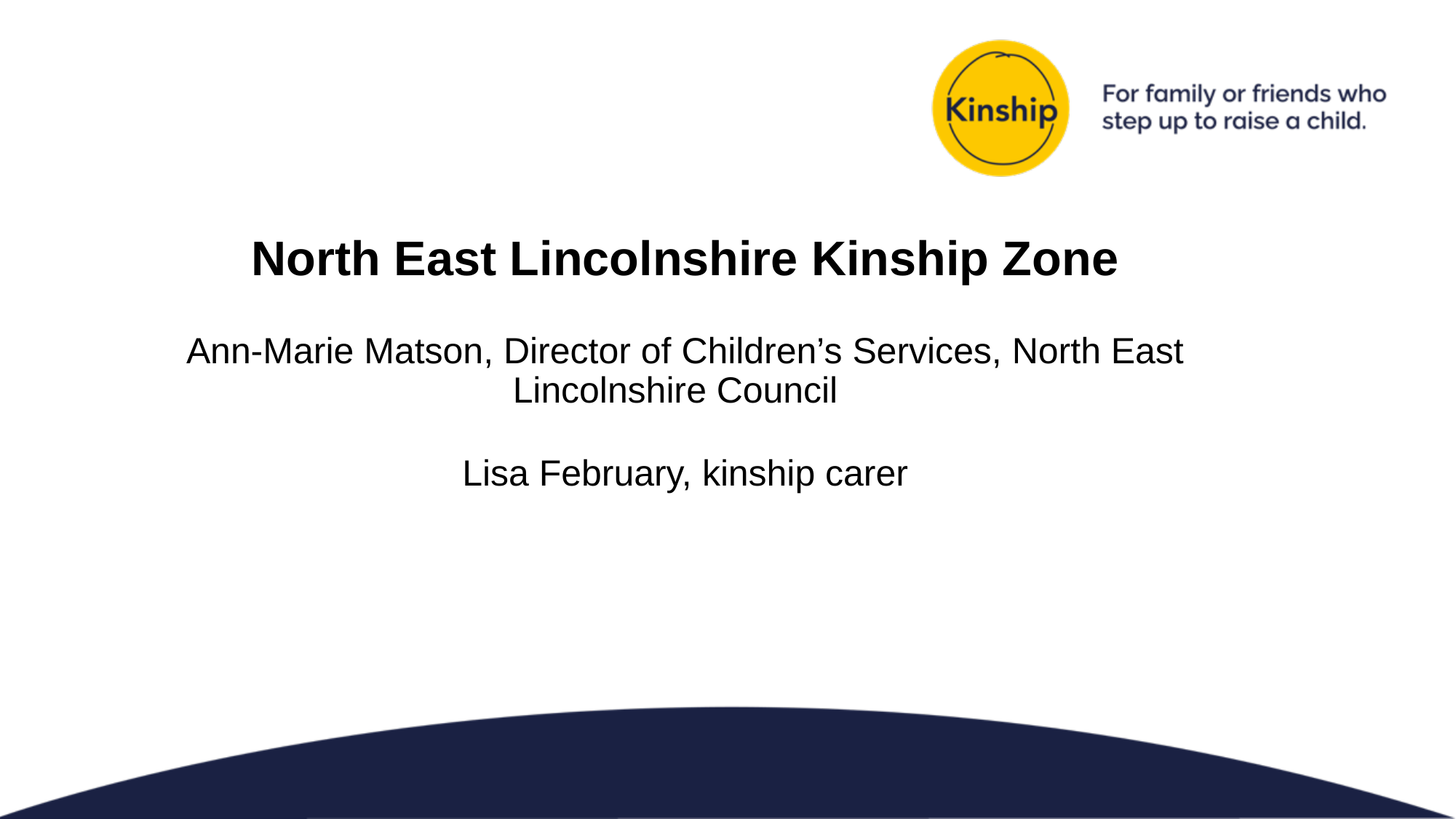

# North East Lincolnshire Kinship Zone Ann-Marie Matson, Director of Children’s Services, North East Lincolnshire Council
Lisa February, kinship carer